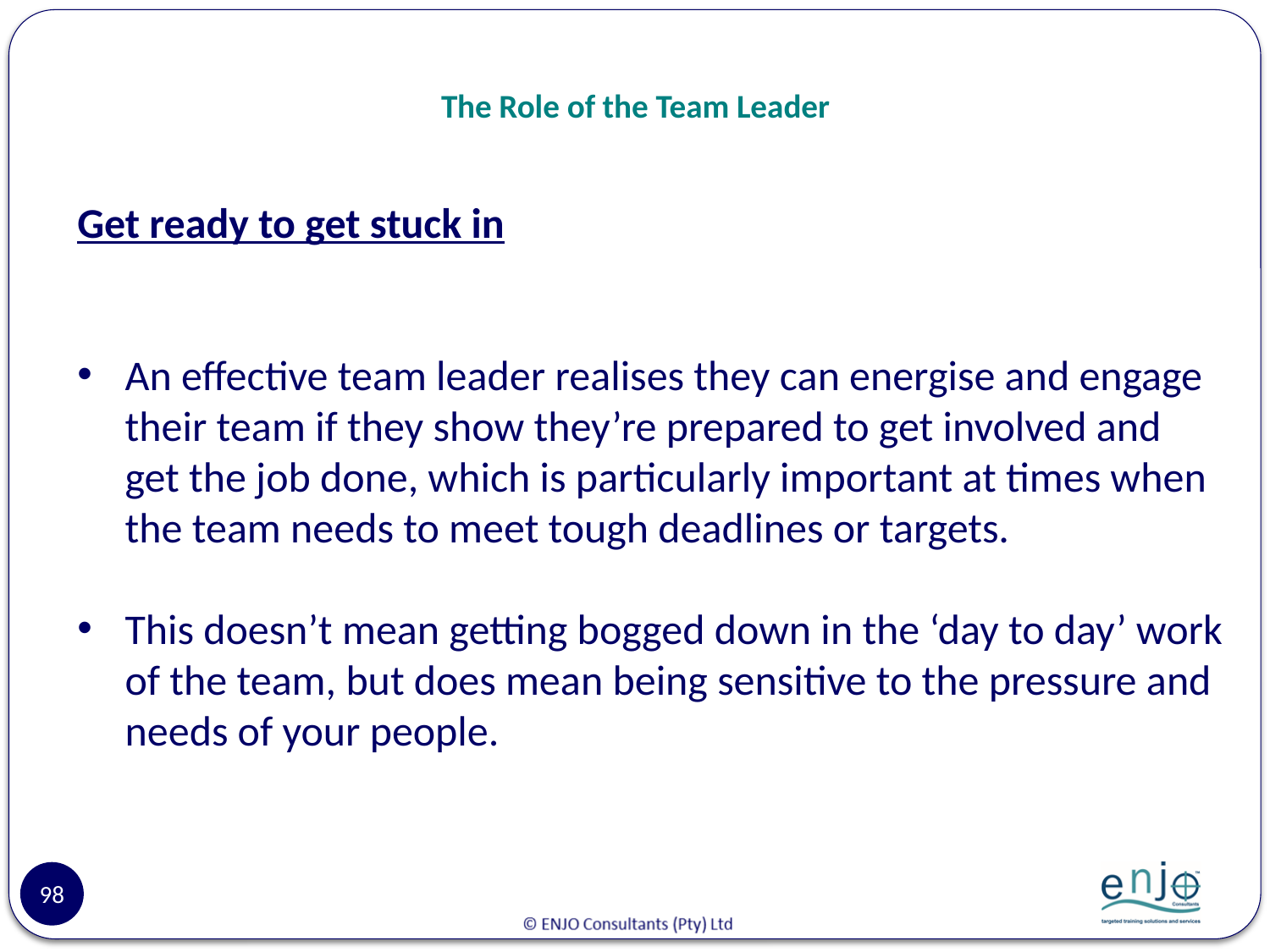

# The Role of the Team Leader

Get ready to get stuck in

An effective team leader realises they can energise and engage their team if they show they’re prepared to get involved and get the job done, which is particularly important at times when the team needs to meet tough deadlines or targets.

This doesn’t mean getting bogged down in the ‘day to day’ work of the team, but does mean being sensitive to the pressure and needs of your people.

98